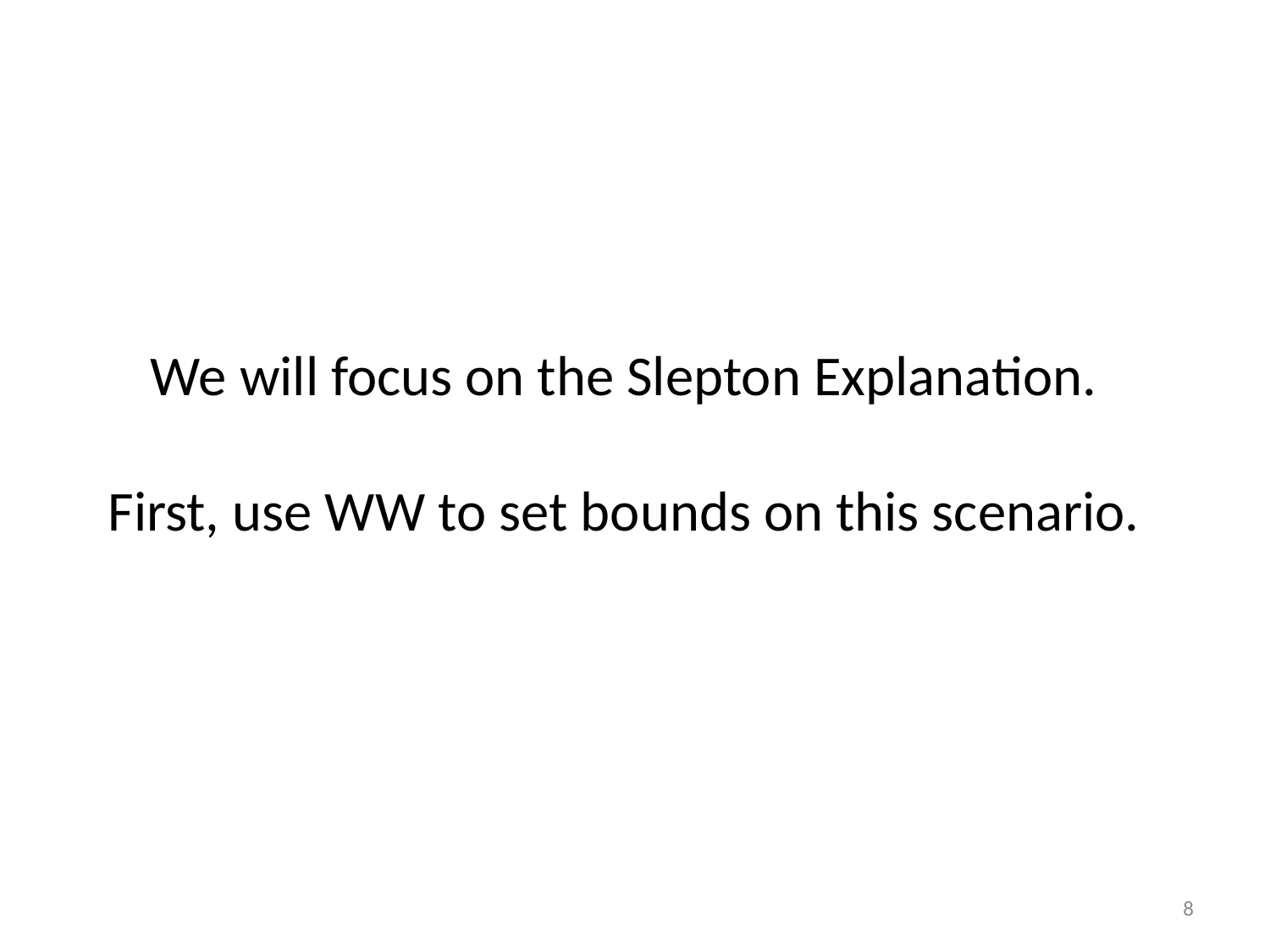

We will focus on the Slepton Explanation.

First, use WW to set bounds on this scenario.
8